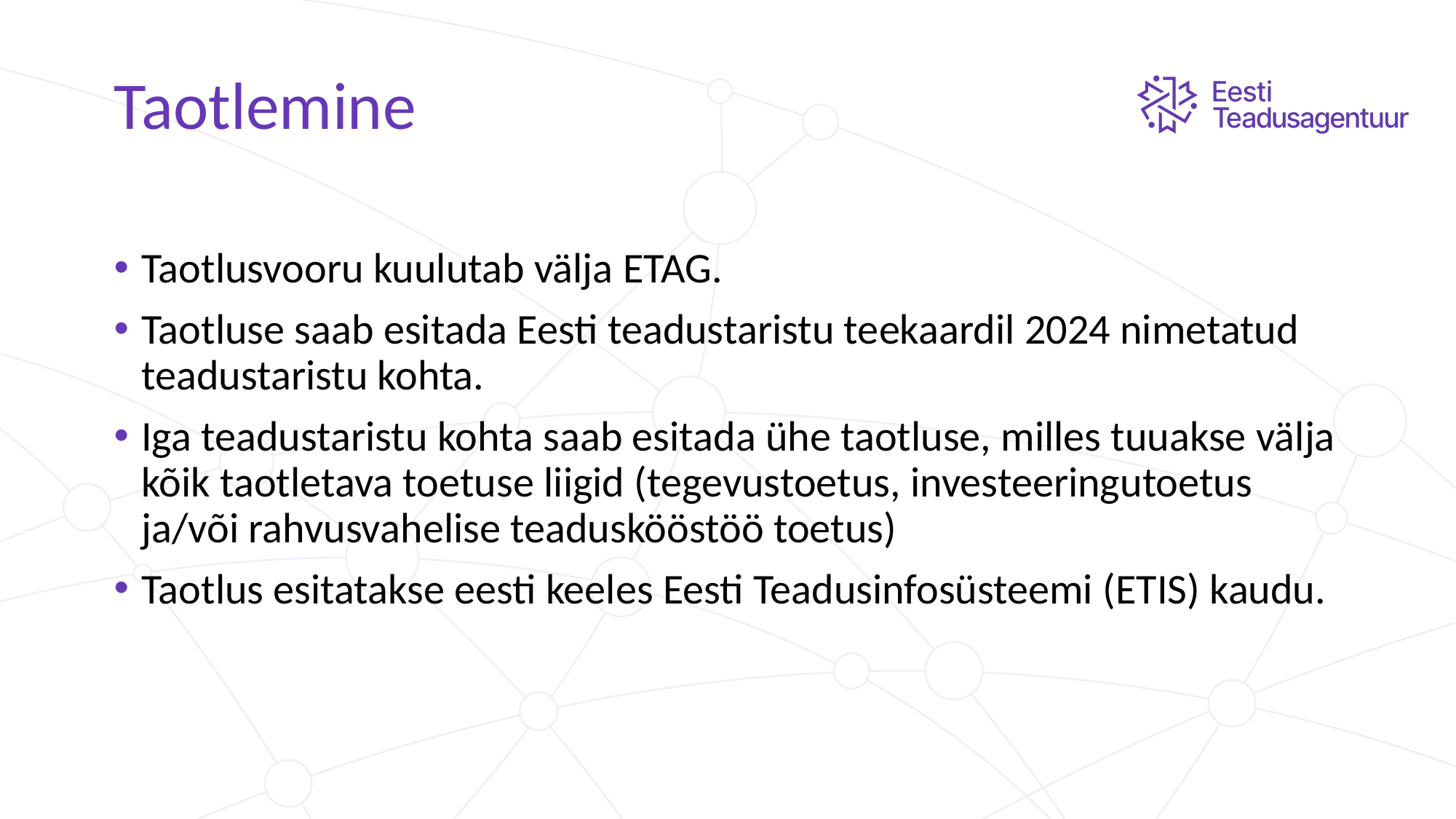

# Taotlemine
Taotlusvooru kuulutab välja ETAG.
Taotluse saab esitada Eesti teadustaristu teekaardil 2024 nimetatud teadustaristu kohta.
Iga teadustaristu kohta saab esitada ühe taotluse, milles tuuakse välja kõik taotletava toetuse liigid (tegevustoetus, investeeringutoetus ja/või rahvusvahelise teaduskööstöö toetus)
Taotlus esitatakse eesti keeles Eesti Teadusinfosüsteemi (ETIS) kaudu.